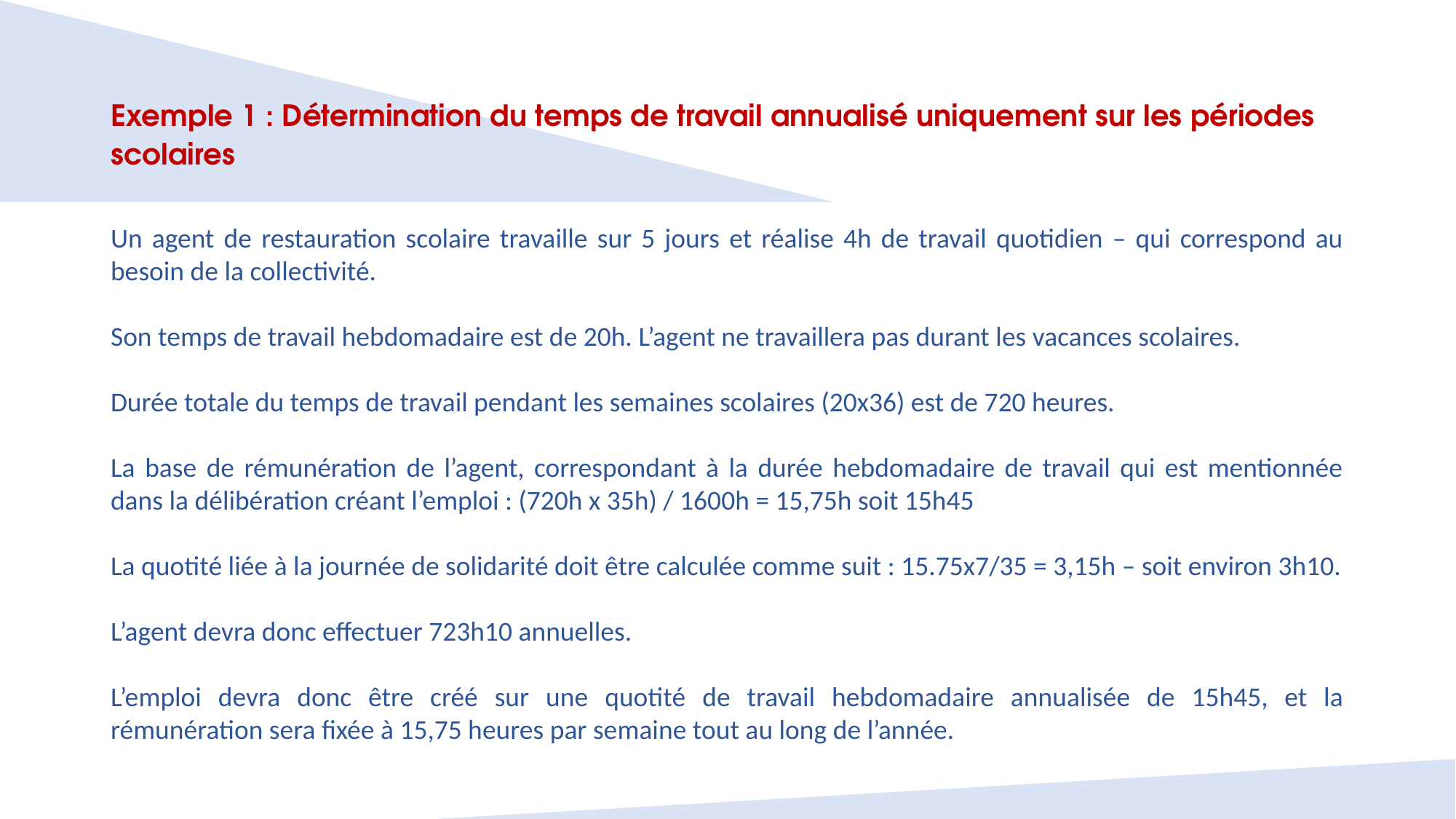

Exemple 1 : Détermination du temps de travail annualisé uniquement sur les périodes
scolaires
Un agent de restauration scolaire travaille sur 5 jours et réalise 4h de travail quotidien – qui correspond au besoin de la collectivité.

Son temps de travail hebdomadaire est de 20h. L’agent ne travaillera pas durant les vacances scolaires.

Durée totale du temps de travail pendant les semaines scolaires (20x36) est de 720 heures.

La base de rémunération de l’agent, correspondant à la durée hebdomadaire de travail qui est mentionnée dans la délibération créant l’emploi : (720h x 35h) / 1600h = 15,75h soit 15h45

La quotité liée à la journée de solidarité doit être calculée comme suit : 15.75x7/35 = 3,15h – soit environ 3h10.

L’agent devra donc effectuer 723h10 annuelles.

L’emploi devra donc être créé sur une quotité de travail hebdomadaire annualisée de 15h45, et la rémunération sera fixée à 15,75 heures par semaine tout au long de l’année.

74